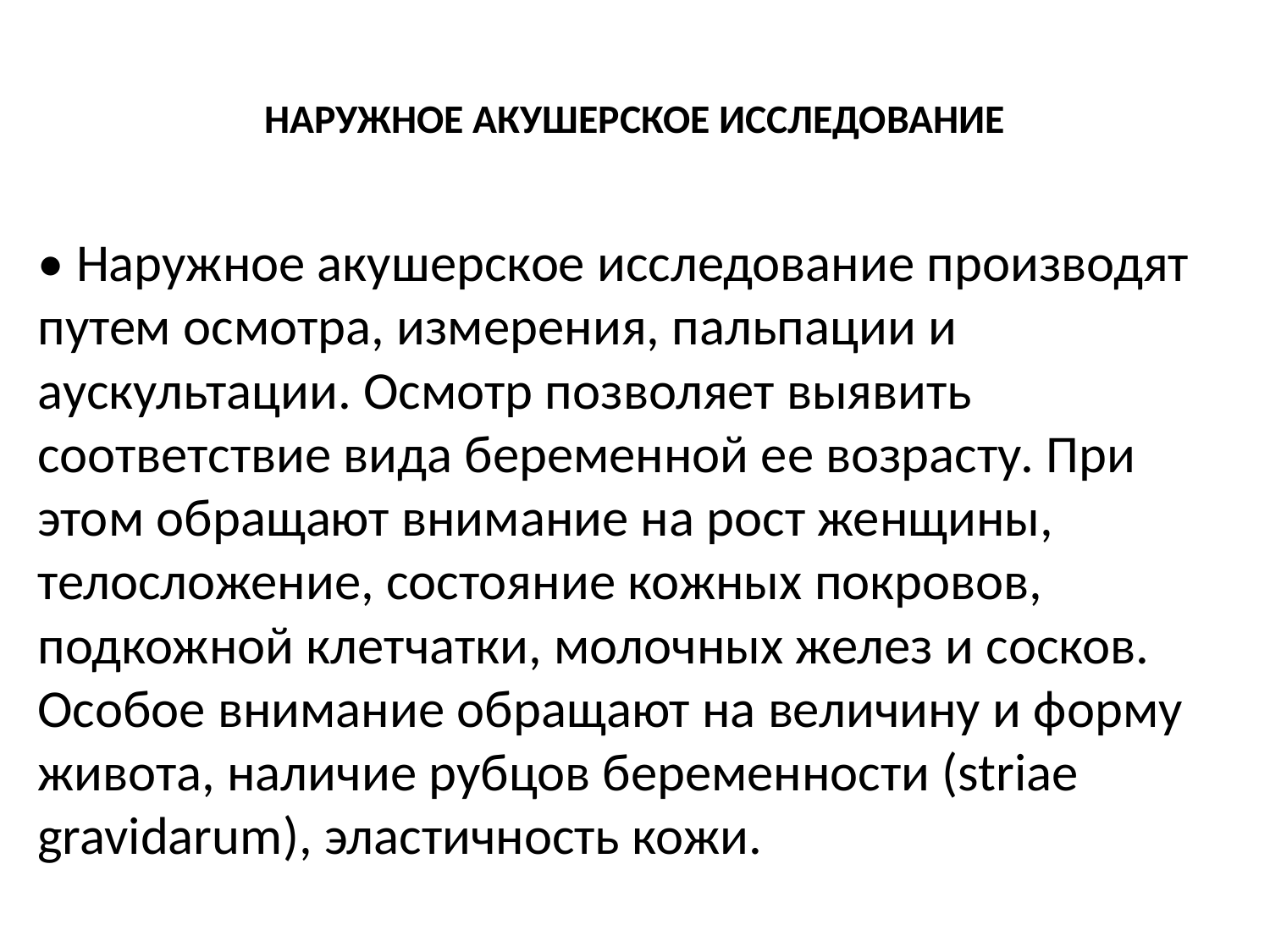

# НАРУЖНОЕ АКУШЕРСКОЕ ИССЛЕДОВАНИЕ
• Наружное акушерское исследование производят путем осмотра, измерения, пальпации и аускультации. Осмотр позволяет выявить соответствие вида беременной ее возрасту. При этом обращают внимание на рост женщины, телосложение, состояние кожных покровов, подкожной клетчатки, молочных желез и сосков. Особое внимание обращают на величину и форму живота, наличие рубцов беременности (striae gravidarum), эластичность кожи.